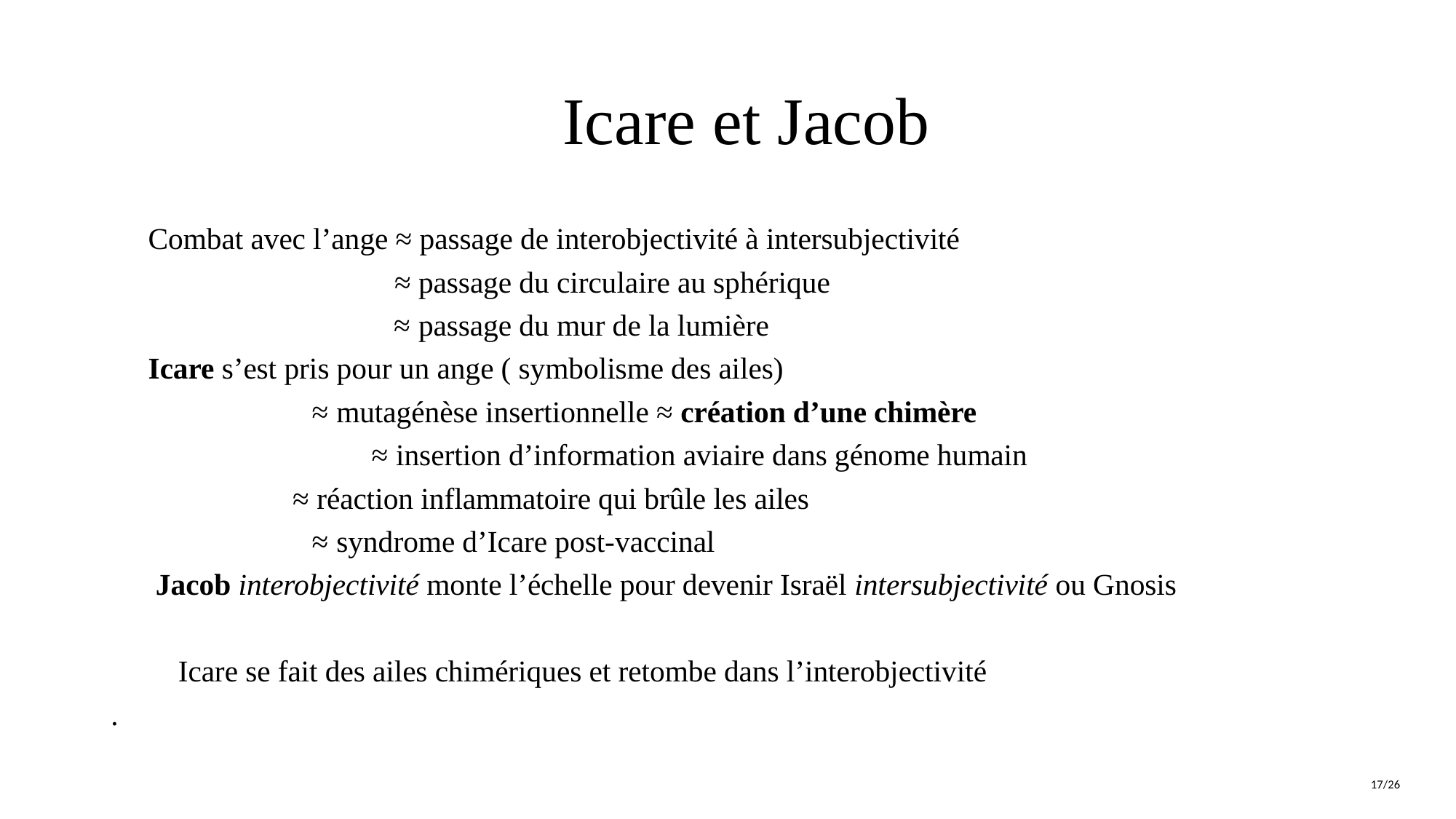

# Icare et Jacob
     Combat avec l’ange ≈ passage de interobjectivité à intersubjectivité
                                      ≈ passage du circulaire au sphérique
                                      ≈ passage du mur de la lumière
     Icare s’est pris pour un ange ( symbolisme des ailes)
                           ≈ mutagénèse insertionnelle ≈ création d’une chimère
                                   ≈ insertion d’information aviaire dans génome humain
	              ≈ réaction inflammatoire qui brûle les ailes
                           ≈ syndrome d’Icare post-vaccinal
      Jacob interobjectivité monte l’échelle pour devenir Israël intersubjectivité ou Gnosis

         Icare se fait des ailes chimériques et retombe dans l’interobjectivité
.

17/26